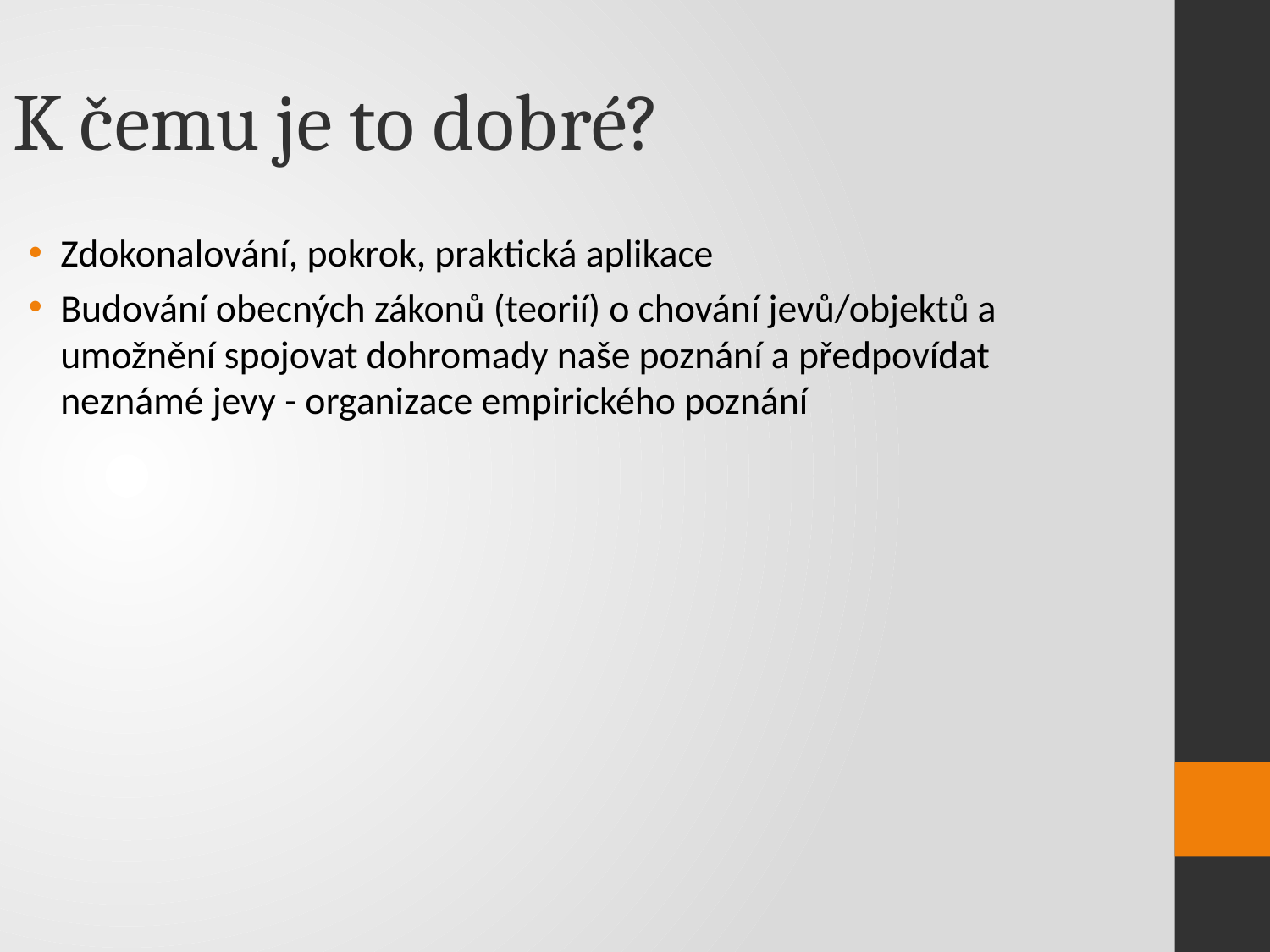

K čemu je to dobré?
Zdokonalování, pokrok, praktická aplikace
Budování obecných zákonů (teorií) o chování jevů/objektů a umožnění spojovat dohromady naše poznání a předpovídat neznámé jevy - organizace empirického poznání